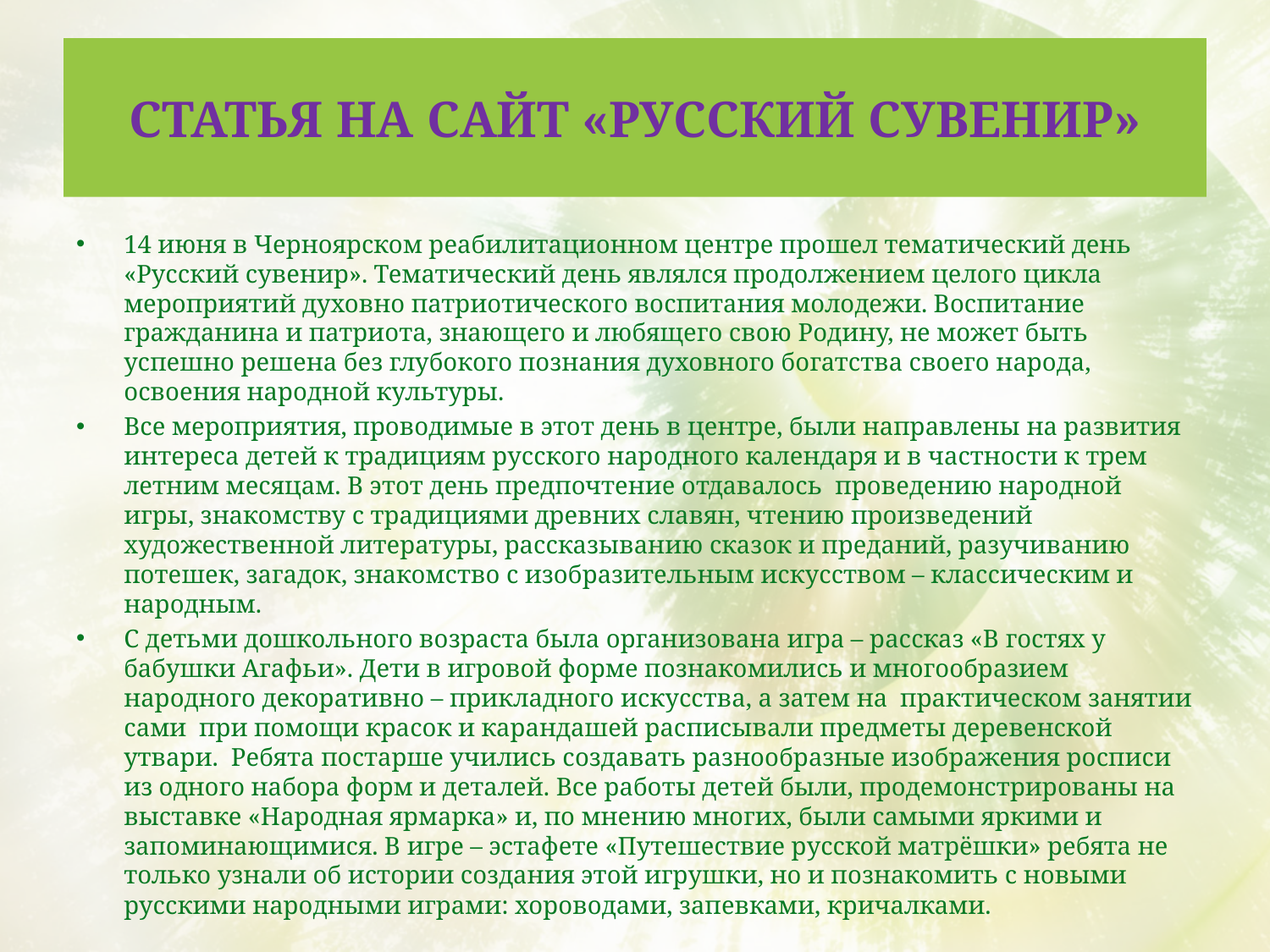

# Статья на сайт «Русский сувенир»
14 июня в Черноярском реабилитационном центре прошел тематический день «Русский сувенир». Тематический день являлся продолжением целого цикла мероприятий духовно патриотического воспитания молодежи. Воспитание гражданина и патриота, знающего и любящего свою Родину, не может быть успешно решена без глубокого познания духовного богатства своего народа, освоения народной культуры.
Все мероприятия, проводимые в этот день в центре, были направлены на развития интереса детей к традициям русского народного календаря и в частности к трем летним месяцам. В этот день предпочтение отдавалось  проведению народной  игры, знакомству с традициями древних славян, чтению произведений художественной литературы, рассказыванию сказок и преданий, разучиванию потешек, загадок, знакомство с изобразительным искусством – классическим и народным.
С детьми дошкольного возраста была организована игра – рассказ «В гостях у бабушки Агафьи». Дети в игровой форме познакомились и многообразием народного декоративно – прикладного искусства, а затем на  практическом занятии сами  при помощи красок и карандашей расписывали предметы деревенской утвари.  Ребята постарше учились создавать разнообразные изображения росписи из одного набора форм и деталей. Все работы детей были, продемонстрированы на выставке «Народная ярмарка» и, по мнению многих, были самыми яркими и запоминающимися. В игре – эстафете «Путешествие русской матрёшки» ребята не только узнали об истории создания этой игрушки, но и познакомить с новыми русскими народными играми: хороводами, запевками, кричалками.